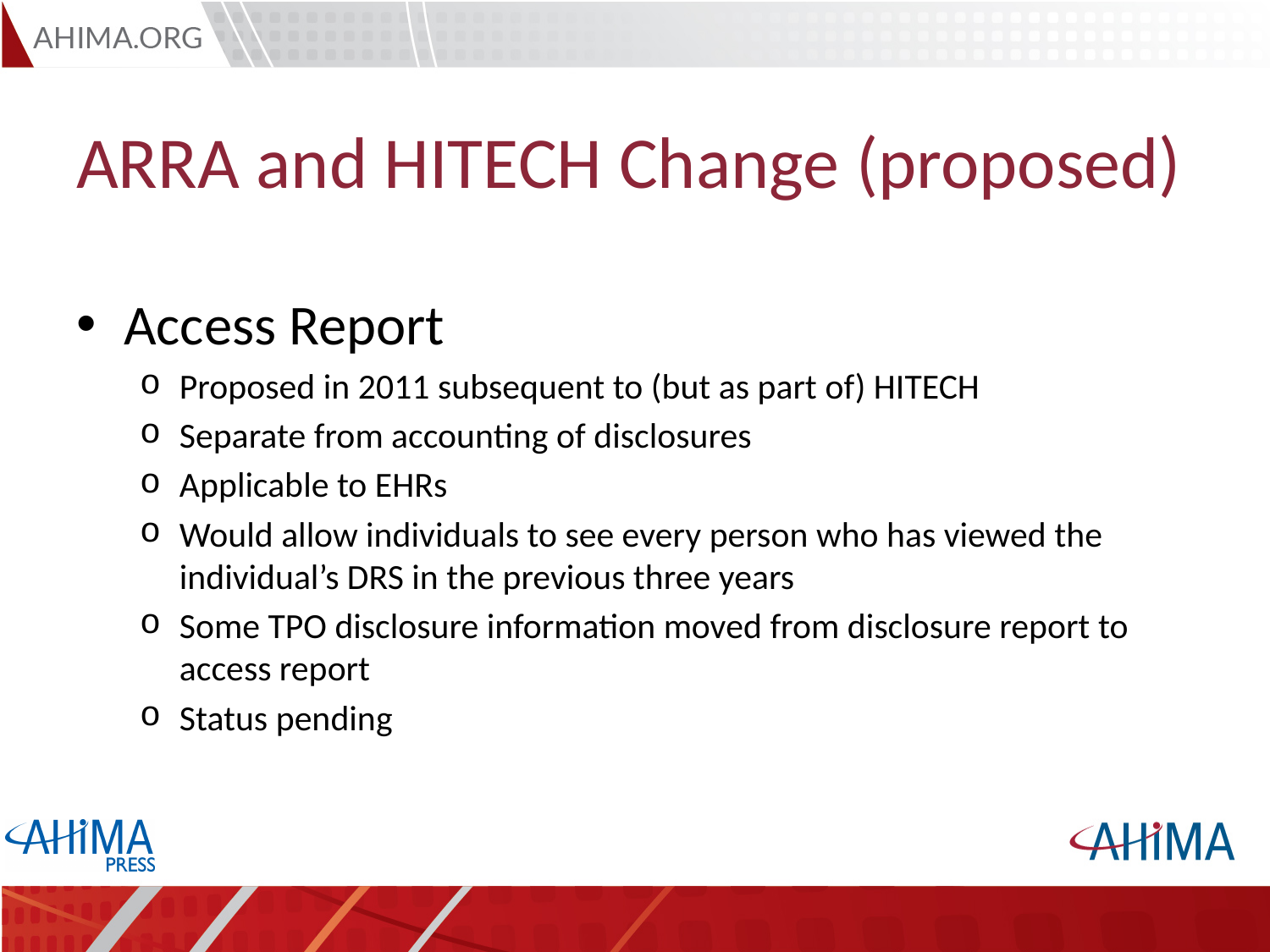

# ARRA and HITECH Change (proposed)
Access Report
Proposed in 2011 subsequent to (but as part of) HITECH
Separate from accounting of disclosures
Applicable to EHRs
Would allow individuals to see every person who has viewed the individual’s DRS in the previous three years
Some TPO disclosure information moved from disclosure report to access report
Status pending